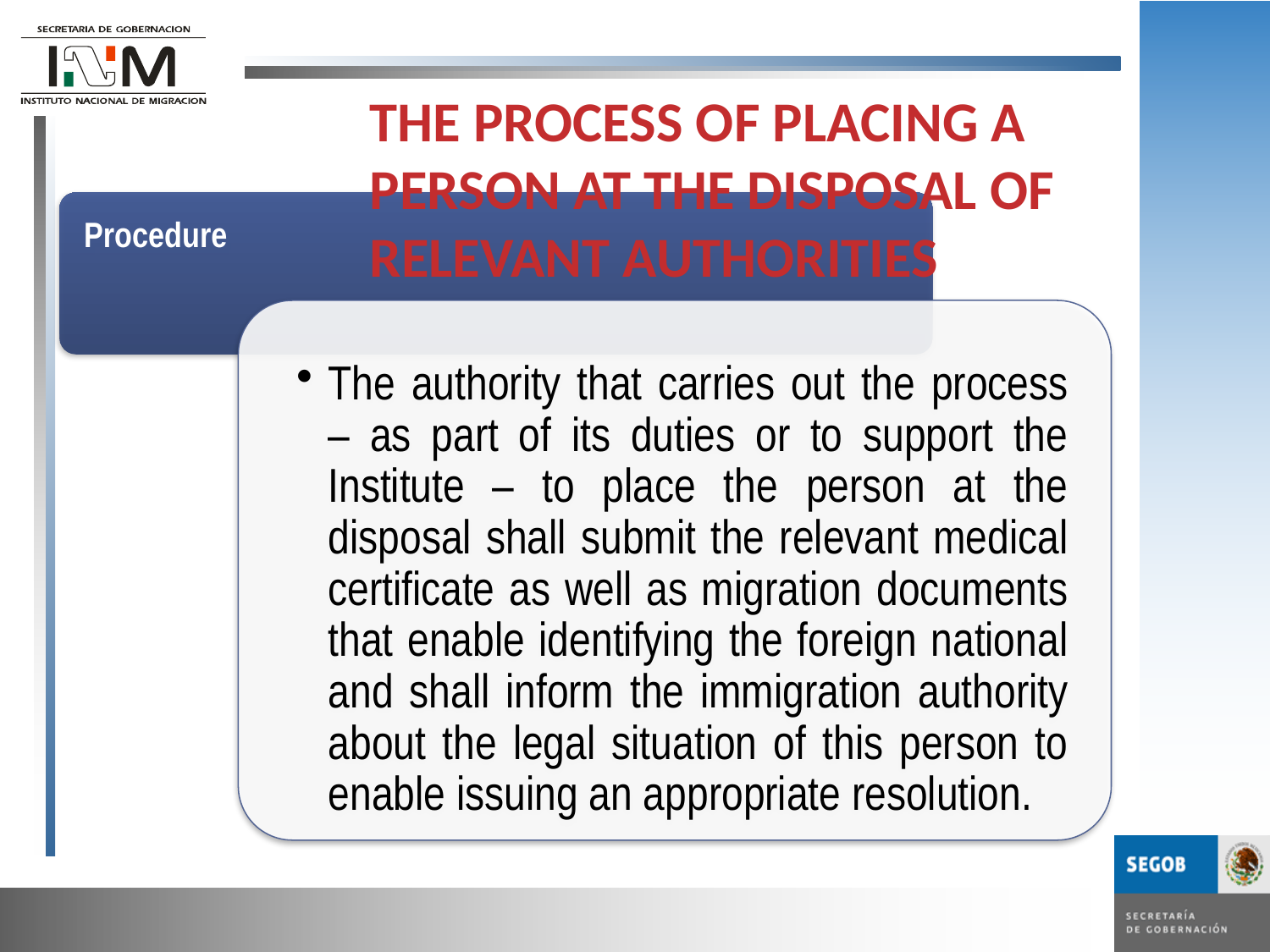

THE PROCESS OF PLACING A PERSON AT THE DISPOSAL OF RELEVANT AUTHORITIES
Procedure
The authority that carries out the process – as part of its duties or to support the Institute – to place the person at the disposal shall submit the relevant medical certificate as well as migration documents that enable identifying the foreign national and shall inform the immigration authority about the legal situation of this person to enable issuing an appropriate resolution.